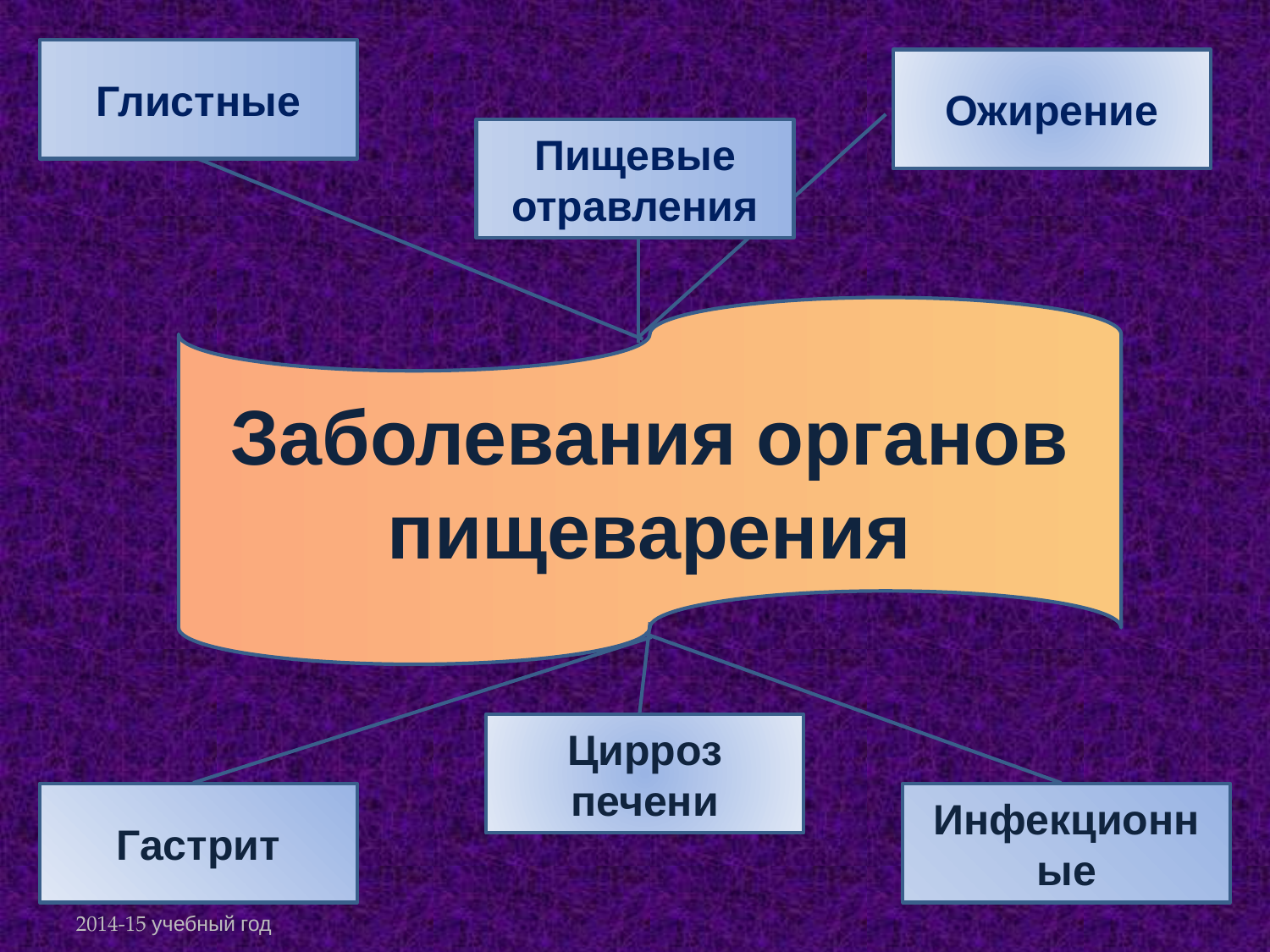

Глистные
Ожирение
Пищевые отравления
Заболевания органов пищеварения
Цирроз печени
Гастрит
Инфекционные
2014-15 учебный год